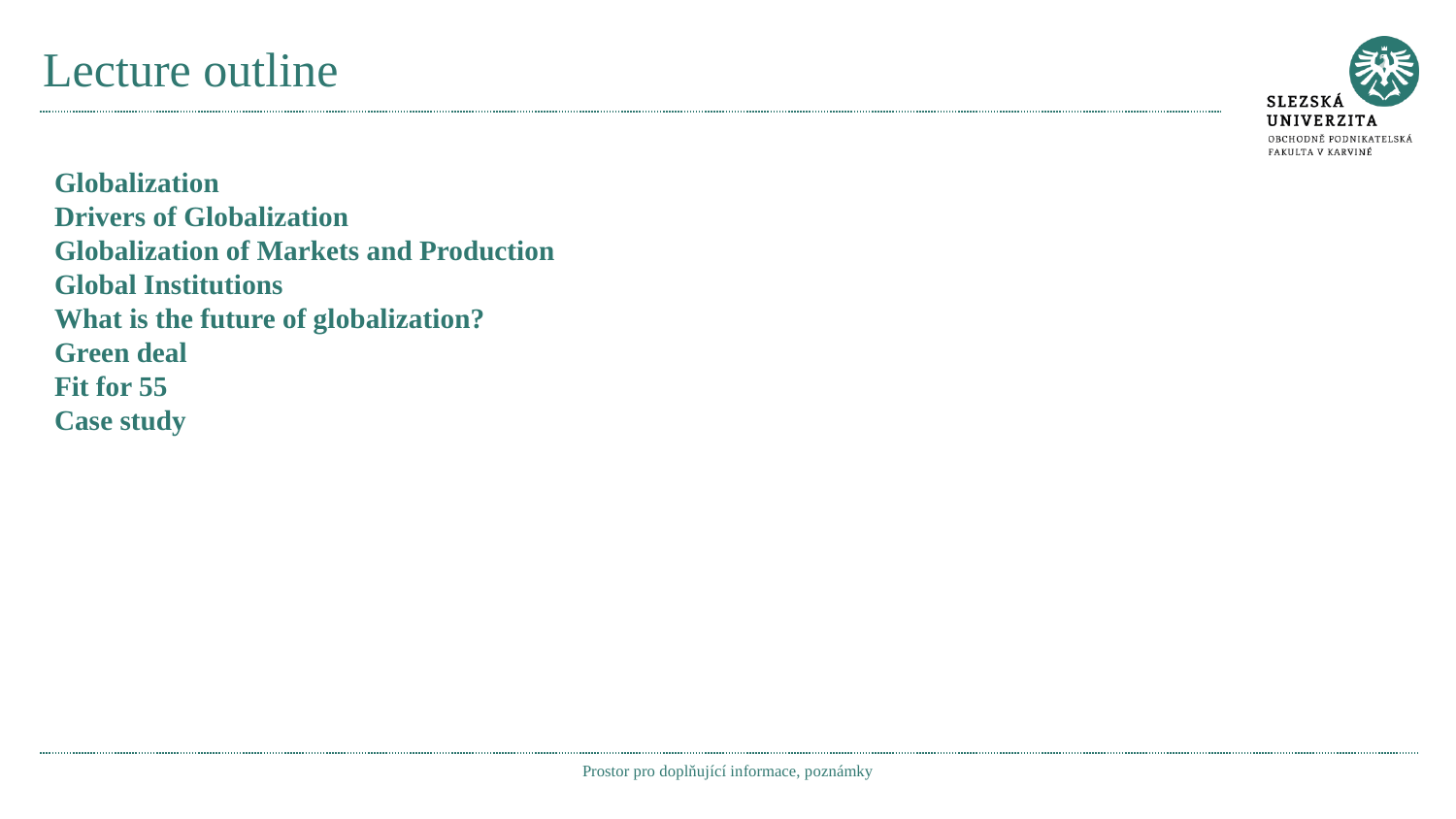

# Lecture outline
Globalization
Drivers of Globalization
Globalization of Markets and Production
Global Institutions
What is the future of globalization?
Green deal
Fit for 55
Case study

Prostor pro doplňující informace, poznámky